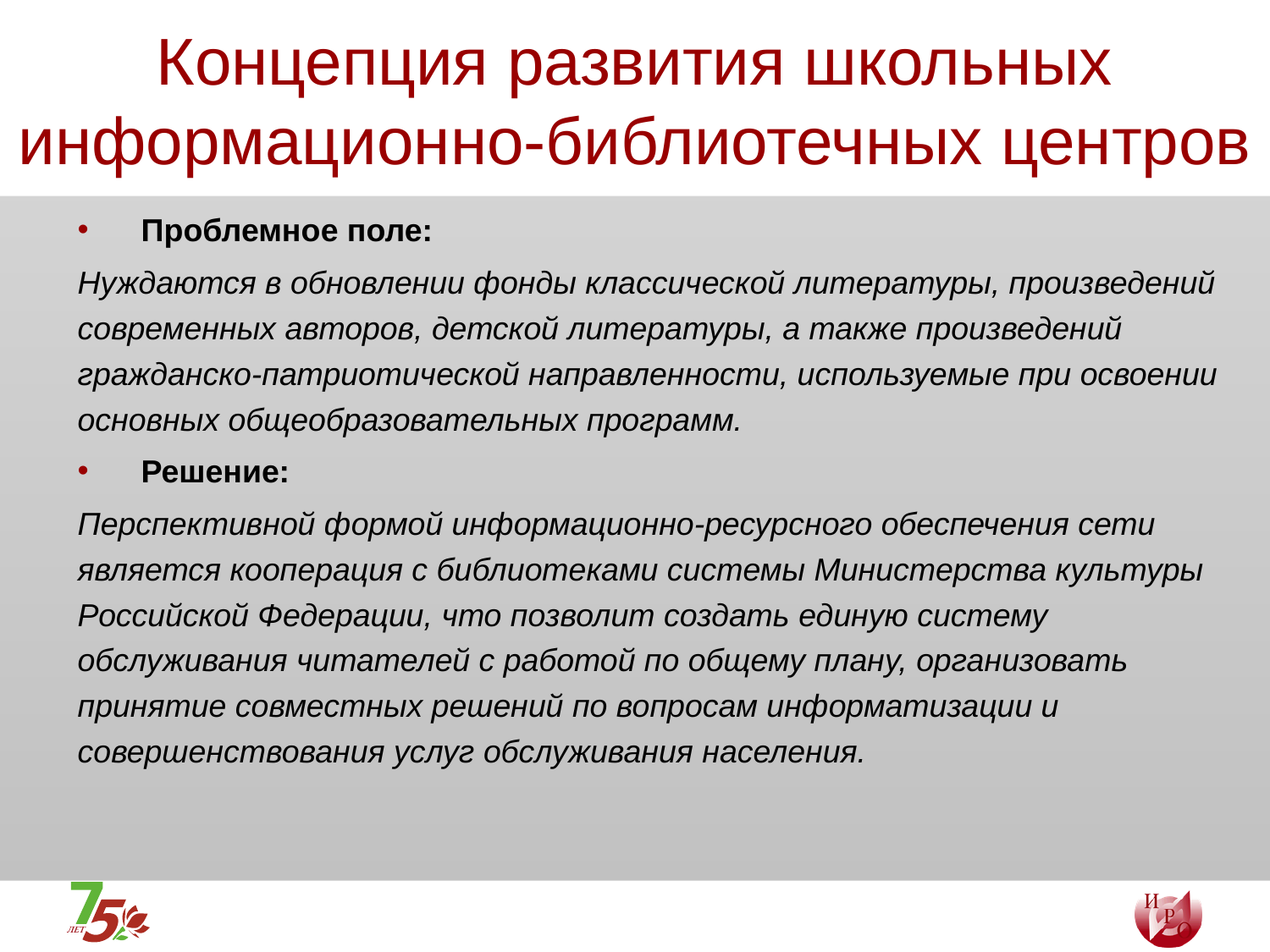

# Концепция развития школьных информационно-библиотечных центров
Проблемное поле:
Нуждаются в обновлении фонды классической литературы, произведений современных авторов, детской литературы, а также произведений гражданско-патриотической направленности, используемые при освоении основных общеобразовательных программ.
Решение:
Перспективной формой информационно-ресурсного обеспечения сети является кооперация с библиотеками системы Министерства культуры Российской Федерации, что позволит создать единую систему обслуживания читателей с работой по общему плану, организовать принятие совместных решений по вопросам информатизации и совершенствования услуг обслуживания населения.